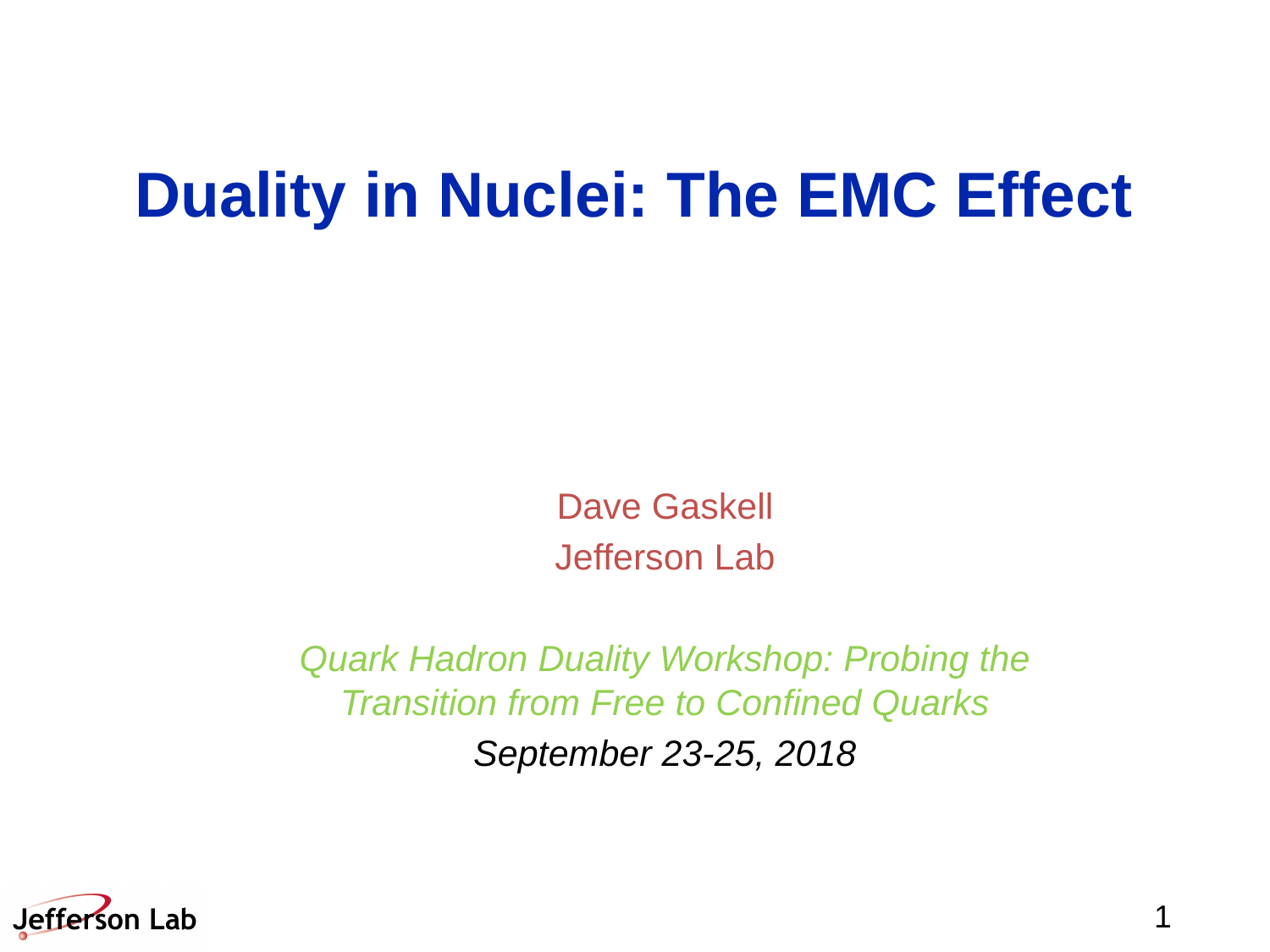

# Duality in Nuclei: The EMC Effect
Dave Gaskell
Jefferson Lab

Quark Hadron Duality Workshop: Probing the Transition from Free to Confined Quarks
September 23-25, 2018